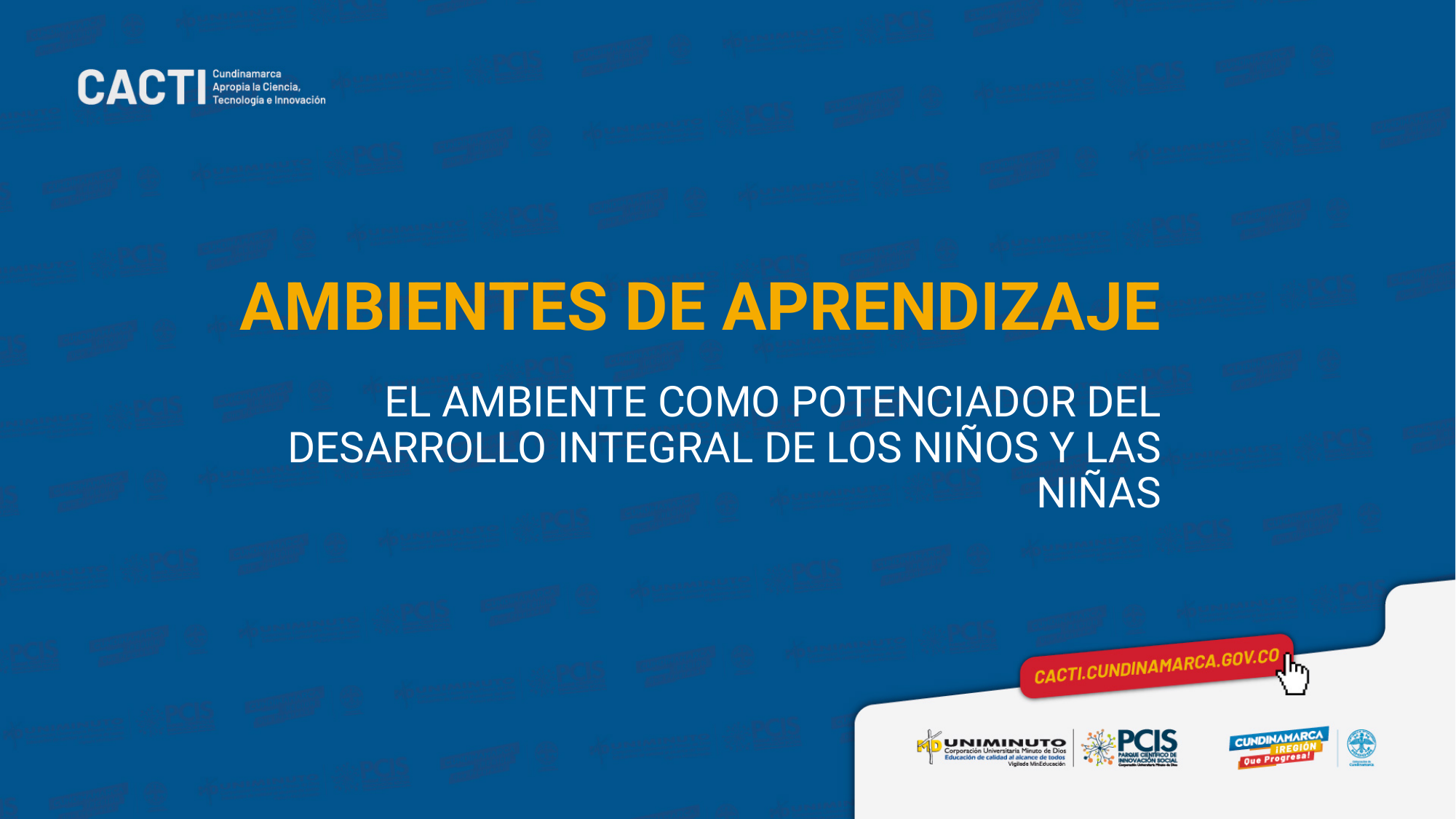

# AMBIENTES DE APRENDIZAJE
EL AMBIENTE COMO POTENCIADOR DEL DESARROLLO INTEGRAL DE LOS NIÑOS Y LAS NIÑAS